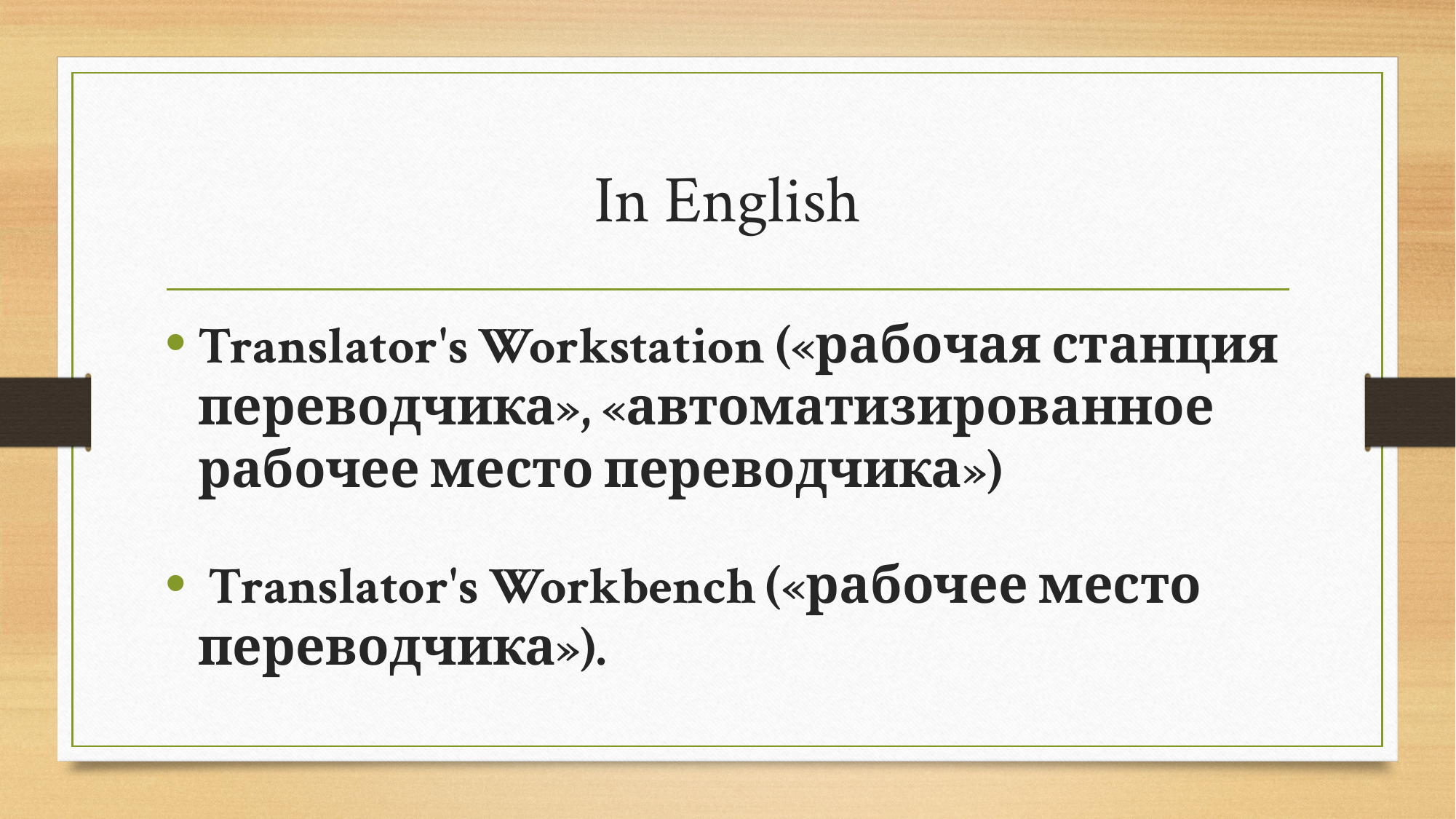

# In English
Translator's Workstation («рабочая станция переводчика», «автоматизированное рабочее место переводчика»)

 Translator's Workbench («рабочее место переводчика»).